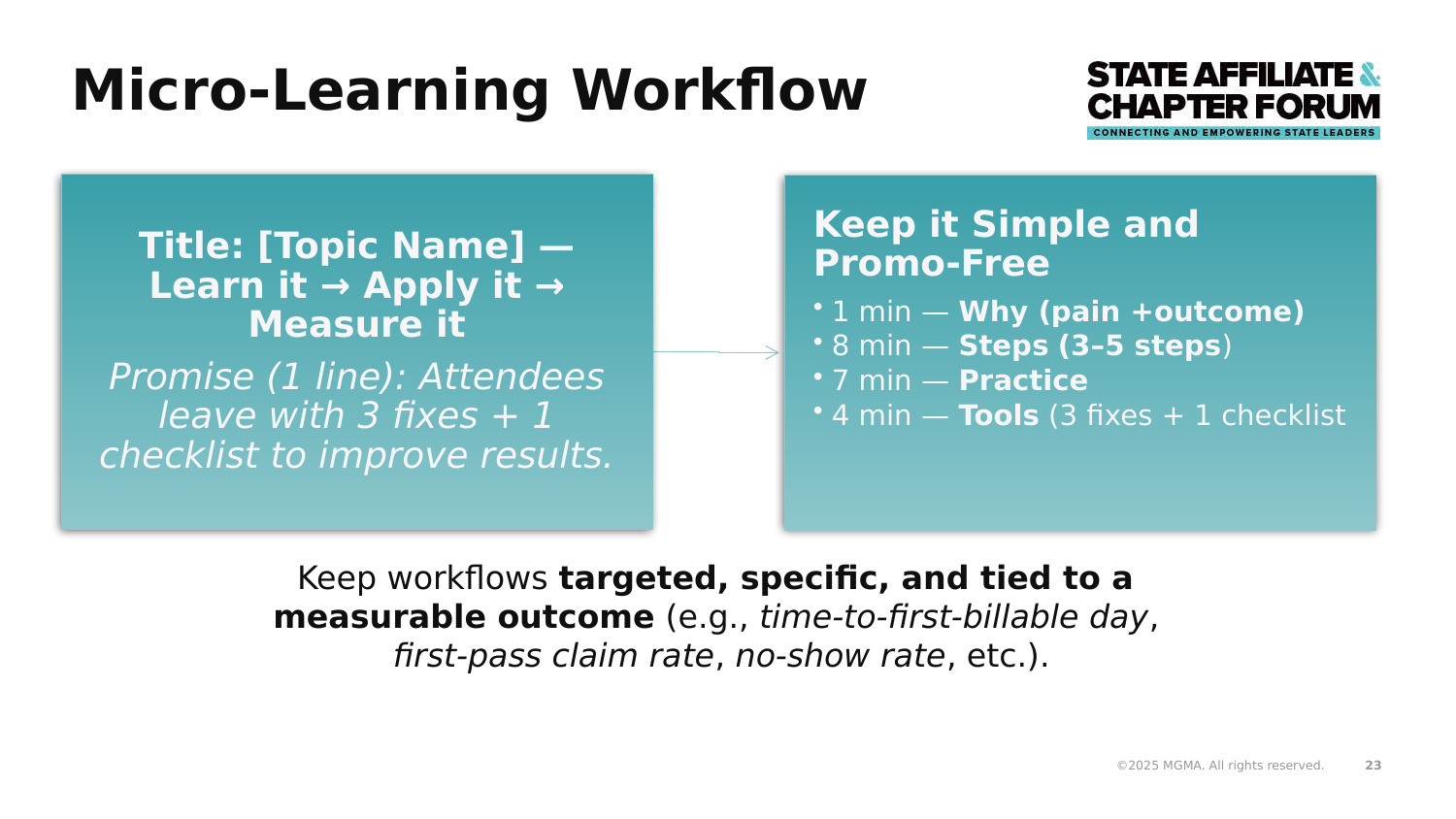

# Micro‑Learning Workflow

Title: [Topic Name] — Learn it → Apply it → Measure it
Promise (1 line): Attendees leave with 3 fixes + 1 checklist to improve results.
Keep it Simple and Promo-Free
1 min — Why (pain +outcome)
8 min — Steps (3–5 steps)
7 min — Practice
4 min — Tools (3 fixes + 1 checklist
Keep workflows targeted, specific, and tied to a
measurable outcome (e.g., time‑to‑first‑billable day, 
first‑pass claim rate, no‑show rate, etc.).